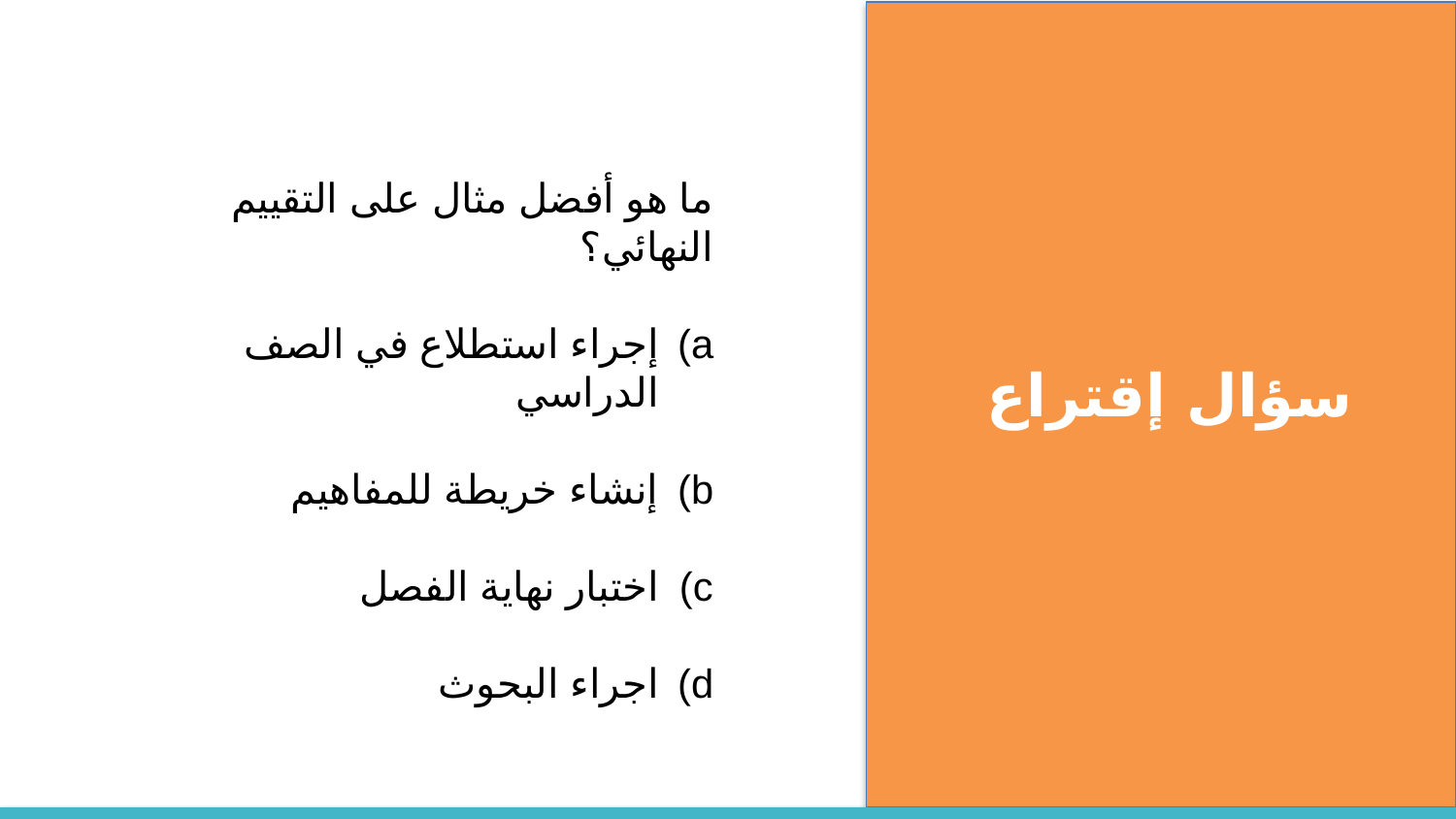

ما هو أفضل مثال على التقييم النهائي؟

إجراء استطلاع في الصف الدراسي

إنشاء خريطة للمفاهيم

اختبار نهاية الفصل

اجراء البحوث
سؤال إقتراع